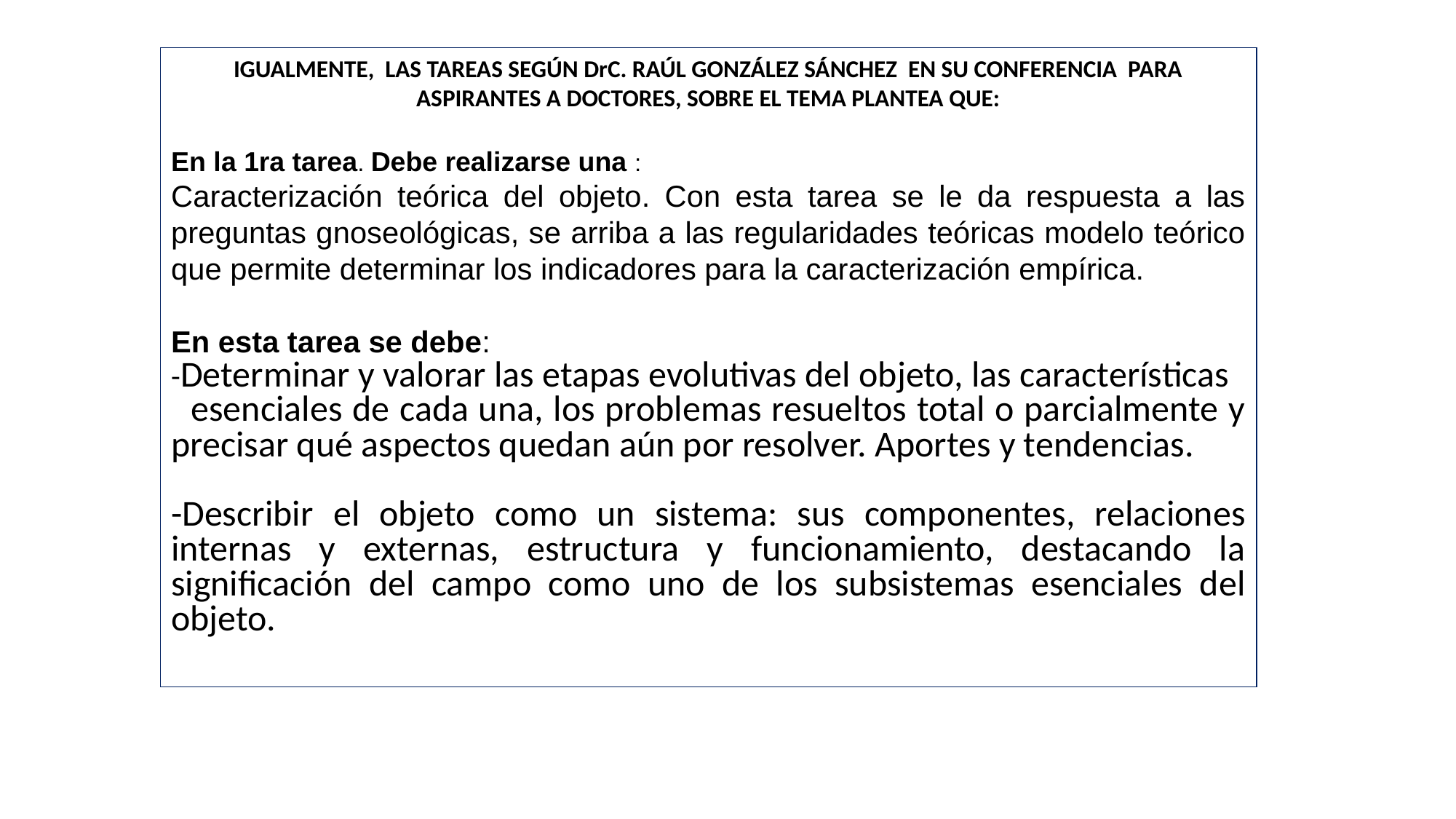

IGUALMENTE,  LAS TAREAS SEGÚN DrC. RAÚL GONZÁLEZ SÁNCHEZ  EN SU CONFERENCIA  PARA ASPIRANTES A DOCTORES, SOBRE EL TEMA PLANTEA QUE:

En la 1ra tarea. Debe realizarse una :
Caracterización teórica del objeto. Con esta tarea se le da respuesta a las preguntas gnoseológicas, se arriba a las regularidades teóricas modelo teórico que permite determinar los indicadores para la caracterización empírica.

En esta tarea se debe:
-Determinar y valorar las etapas evolutivas del objeto, las características     esenciales de cada una, los problemas resueltos total o parcialmente y precisar qué aspectos quedan aún por resolver. Aportes y tendencias.

-Describir el objeto como un sistema: sus componentes, relaciones internas y externas, estructura y funcionamiento, destacando la significación del campo como uno de los subsistemas esenciales del objeto.